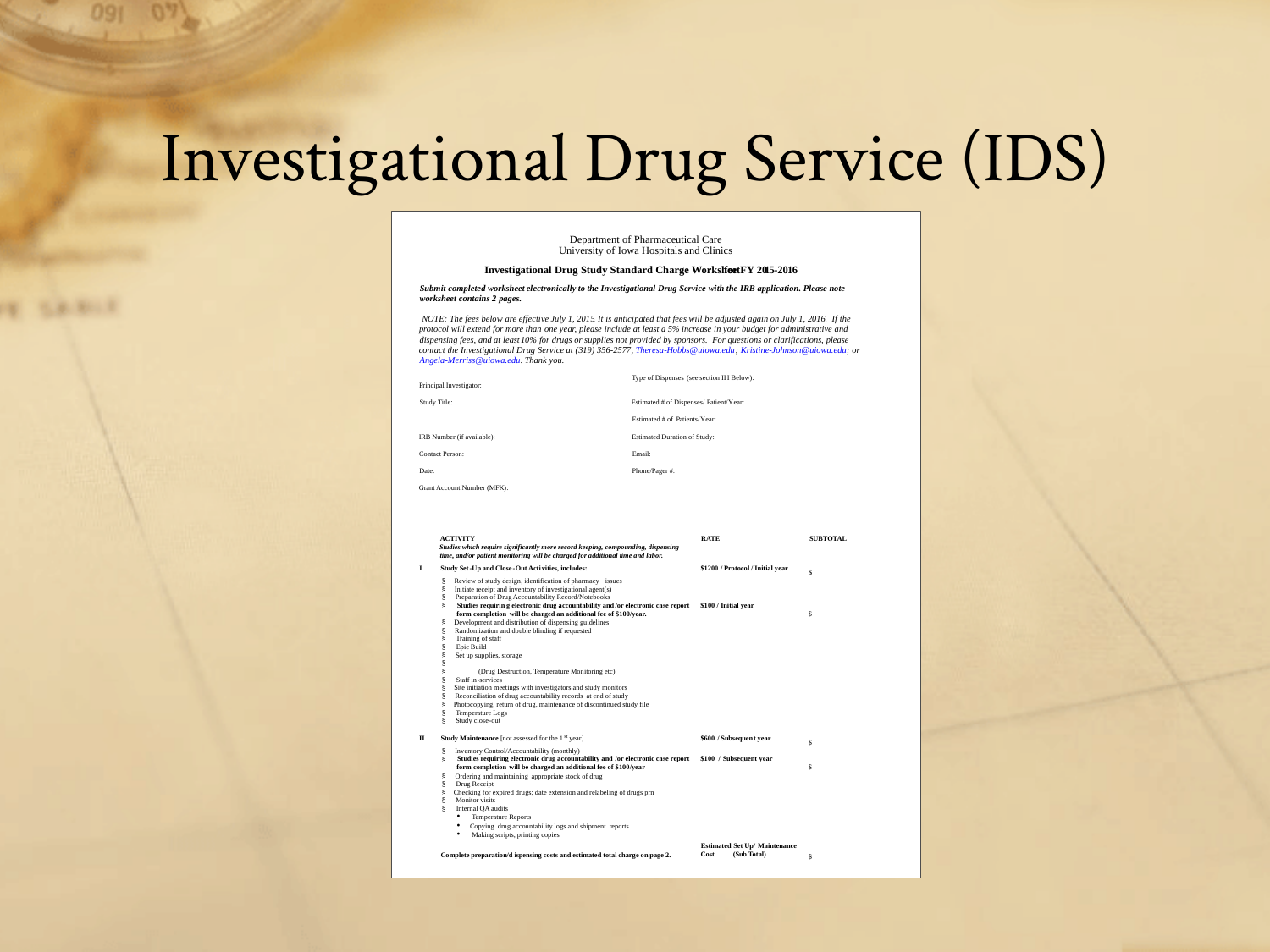

# Investigational Drug Service (IDS)

Department of Pharmaceutical Care

University of Iowa Hospitals and Clinics

Investigational Drug Study Standard Charge Worksheet

for FY 20
1
5
-
20
1
6

Submit completed worksheet

electronicall
y

to t
he Investigational Drug Service

with
the IRB application
. Pleas
e note
worksheet contains 2 pages.

NOTE:
The fees below
are
effective

July

1,
201
5
. It is anticipated that fees will be adjusted again

on July 1, 20
16
.  If the
protocol will extend for more than
one year, please
include at least

a
5
% increase in your bud
get for administrative and
dispensing fees, and
at least
10% for drugs or supplies not provided by sponsors.  For questions or clarifications, please
contact the Investigational Drug
Service
at (319) 356
-
2577
,
Theresa
-
Hobbs@uiowa.edu
;
Kristine
-
Johnson@uiowa.edu
; or

Angela
-
Merriss@uiowa.edu
.
Thank you.

Type of Dispenses

(see section II
I
B
elow):

Principal Investigator:

Study Title:

Estimated # of Dispenses/
P
atient/
Y
ear:

Estimated # of
P
atients/
Y
ear:

IRB Number (if available):

Estimated Duration of Study:

Contact Person:

Email:

Date:

Phone/Pager #:

Grant Account Number (MFK):

ACTIVITY

RATE

SUBTOTAL

Studies which require significantly more record keeping, compounding, dispensing

time, and/or patient monitoring will be charged for additional time and labor.

I

Study Set
-
Up and Close
-
Out Acti
vities, includes:

$
12
00

/ Protocol / Initial year

$

§
Review of study design, identification of pharmacy

issues

§
Initiate receipt and inventory of investigational agent(s)

§
Preparation of Drug Accountability Record/Notebooks

Studies requirin
g electronic drug accountability and
/or electronic case report
$100

/

Initial
year

§
form

completion

will be charged an additional fee of $100/year.

$

§
Development and distribution of dispensing guidelines

§
Randomization and double blinding if requested

§
Training of staff

§
Epic Build

§
Set up supplies, storage

§

§

(Drug Destruction, Temperature Monitoring etc)

§
Staff in
-
services

§
Site initiation meetings with investigators and study monitors

§
Reconciliation of drug accountability records

at end of study

§
Photocopying, return of drug, maintenance of discontinued study file

§
Temperature Logs

§
Study close
-
out

st

Study Maintenance

II

[not assessed for the 1

year]

$
60
0

/ Subsequen
t year

$

§
Inventory Control/Accountability (monthly)

Studies requiring electronic drug accountability and
/or electronic case report
$100

/

Subsequent
year

§
form

completion
will be charged an additional fee of $100/year
$

§
Ordering and maintaining
appropriate stock of drug

§
Drug Receipt

§
Checking for expired drugs; date extension and relabeling of drugs prn

§
Monitor visits

§
Internal QA audits

•

Temperature Reports

•

Copying  drug accountability logs and shipment  reports

•

Makin
g scripts, printing copies

Estimated
Set Up/
Maintenance

Cost

(Sub Total)

Complete preparation/d
ispensing costs and estimated total charge on page 2.

$